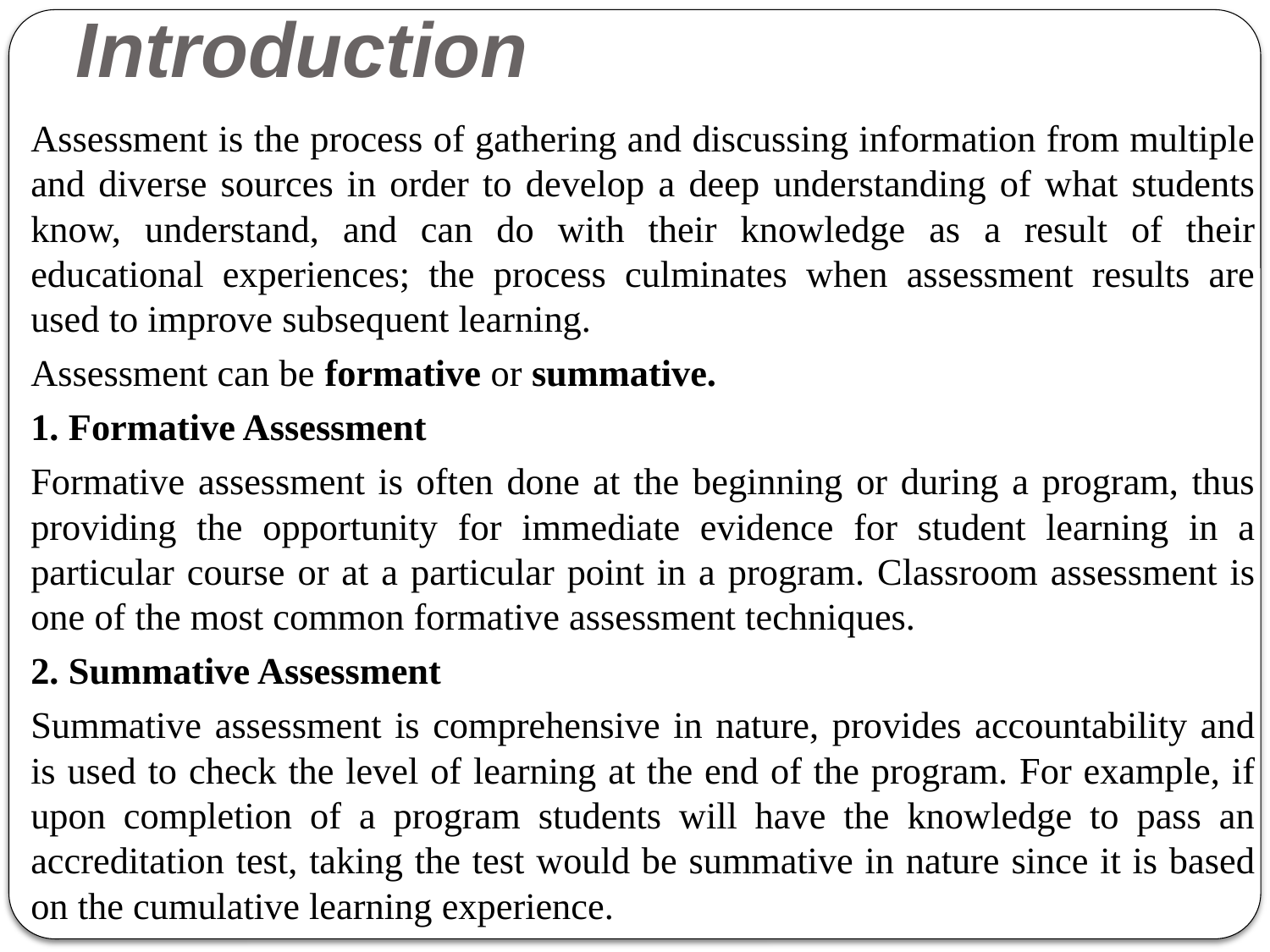

# Introduction
Assessment is the process of gathering and discussing information from multiple and diverse sources in order to develop a deep understanding of what students know, understand, and can do with their knowledge as a result of their educational experiences; the process culminates when assessment results are used to improve subsequent learning.
Assessment can be formative or summative.
1. Formative Assessment
Formative assessment is often done at the beginning or during a program, thus providing the opportunity for immediate evidence for student learning in a particular course or at a particular point in a program. Classroom assessment is one of the most common formative assessment techniques.
2. Summative Assessment
Summative assessment is comprehensive in nature, provides accountability and is used to check the level of learning at the end of the program. For example, if upon completion of a program students will have the knowledge to pass an accreditation test, taking the test would be summative in nature since it is based on the cumulative learning experience.